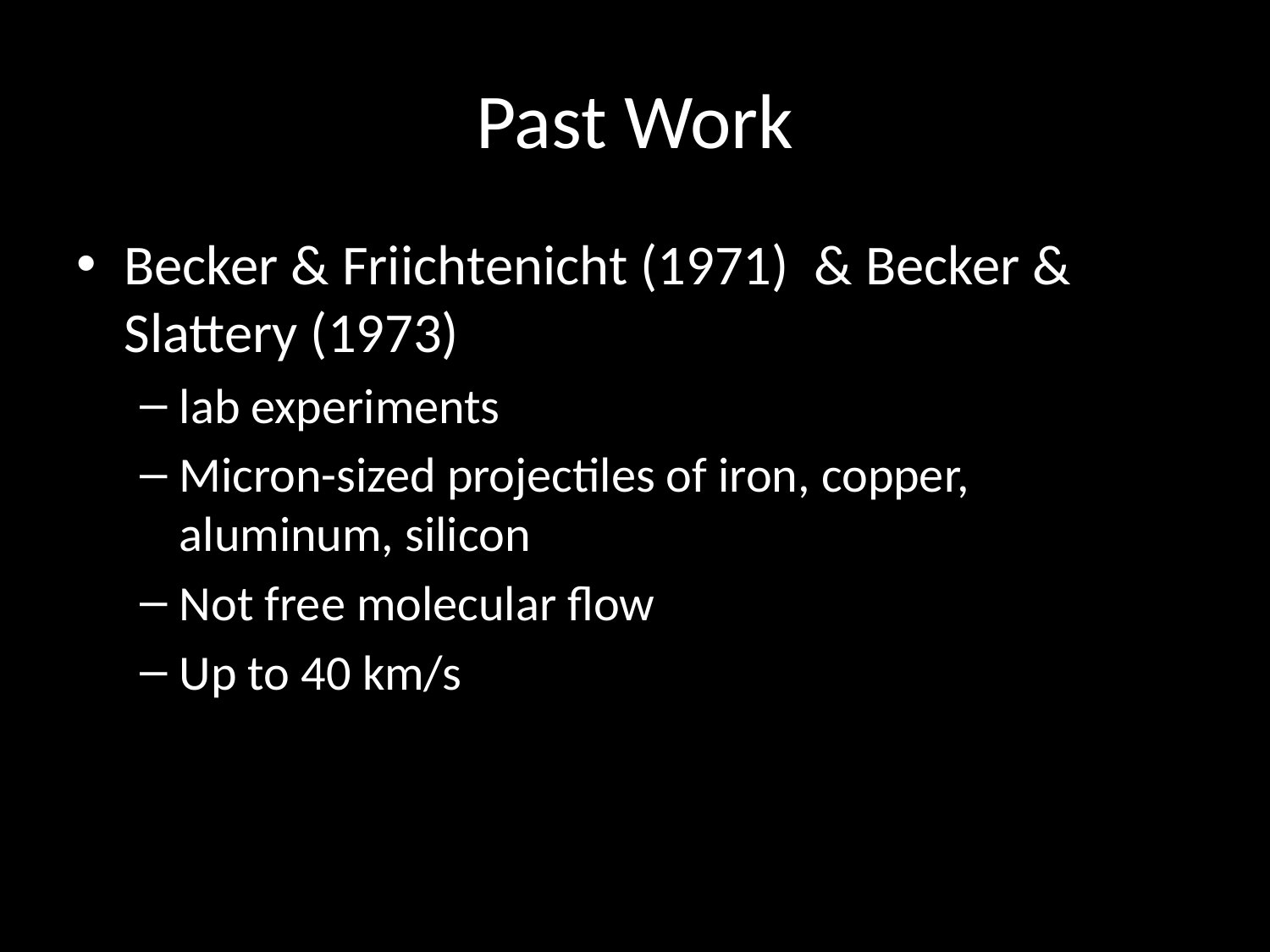

# Past Work
Becker & Friichtenicht (1971)  & Becker & Slattery (1973)
lab experiments
Micron-sized projectiles of iron, copper, aluminum, silicon
Not free molecular flow
Up to 40 km/s